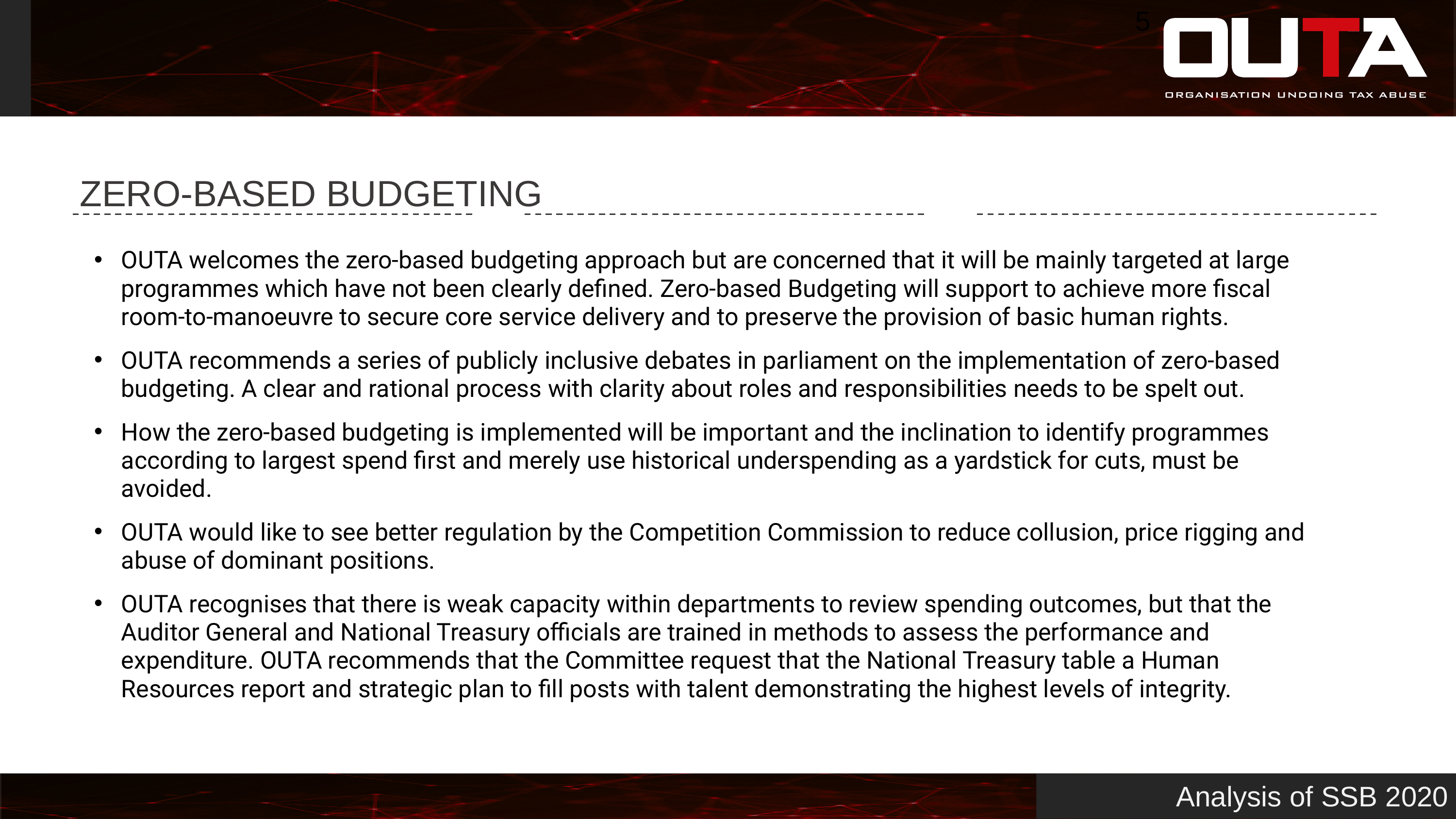

5
#
ZERO-BASED BUDGETING
OUTA welcomes the zero-based budgeting approach but are concerned that it will be mainly targeted at large programmes which have not been clearly defined. Zero-based Budgeting will support to achieve more fiscal room-to-manoeuvre to secure core service delivery and to preserve the provision of basic human rights.
OUTA recommends a series of publicly inclusive debates in parliament on the implementation of zero-based budgeting. A clear and rational process with clarity about roles and responsibilities needs to be spelt out.
How the zero-based budgeting is implemented will be important and the inclination to identify programmes according to largest spend first and merely use historical underspending as a yardstick for cuts, must be avoided.
OUTA would like to see better regulation by the Competition Commission to reduce collusion, price rigging and abuse of dominant positions.
OUTA recognises that there is weak capacity within departments to review spending outcomes, but that the Auditor General and National Treasury officials are trained in methods to assess the performance and expenditure. OUTA recommends that the Committee request that the National Treasury table a Human Resources report and strategic plan to fill posts with talent demonstrating the highest levels of integrity.
Analysis of SSB 2020